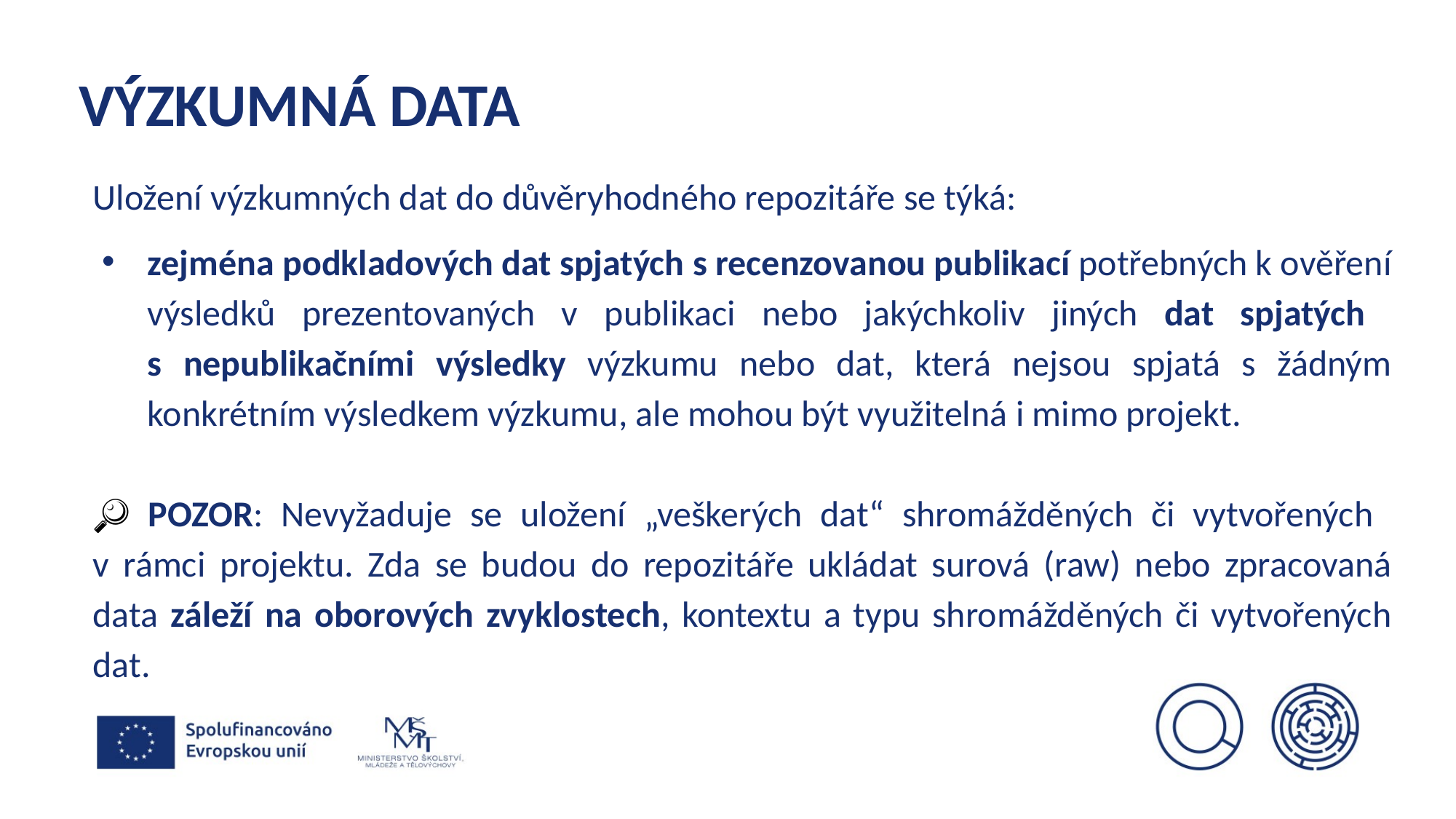

# VÝZKUMNÁ DATA
Uložení výzkumných dat do důvěryhodného repozitáře se týká:
zejména podkladových dat spjatých s recenzovanou publikací potřebných k ověření výsledků prezentovaných v publikaci nebo jakýchkoliv jiných dat spjatých
s nepublikačními výsledky výzkumu nebo dat, která nejsou spjatá s žádným konkrétním výsledkem výzkumu, ale mohou být využitelná i mimo projekt.

🔎 POZOR: Nevyžaduje se uložení „veškerých dat“ shromážděných či vytvořených
v rámci projektu. Zda se budou do repozitáře ukládat surová (raw) nebo zpracovaná data záleží na oborových zvyklostech, kontextu a typu shromážděných či vytvořených dat.